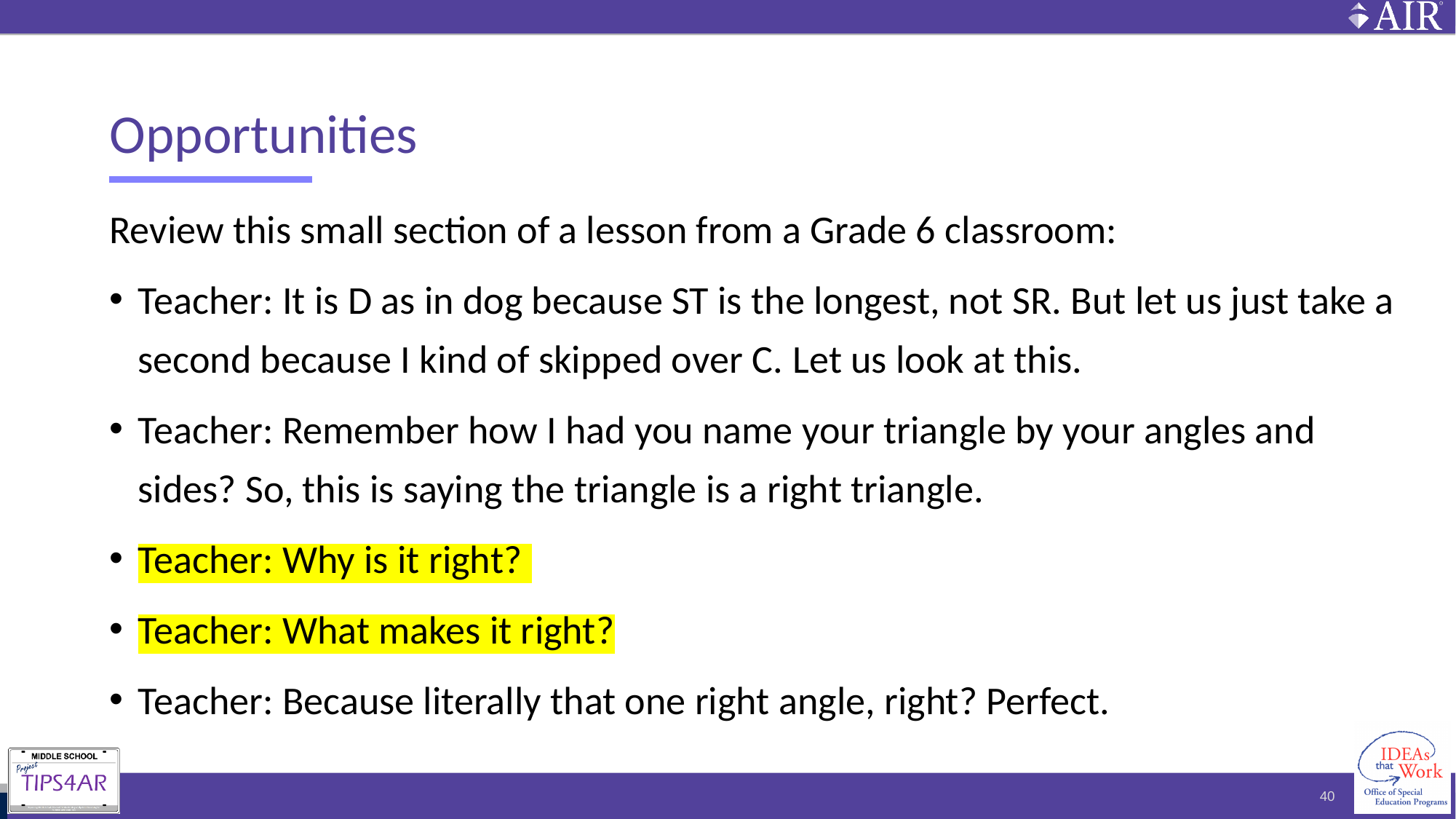

# Opportunities
Review this small section of a lesson from a Grade 6 classroom:
Teacher: It is D as in dog because ST is the longest, not SR. But let us just take a second because I kind of skipped over C. Let us look at this.
Teacher: Remember how I had you name your triangle by your angles and sides? So, this is saying the triangle is a right triangle.
Teacher: Why is it right?
Teacher: What makes it right?
Teacher: Because literally that one right angle, right? Perfect.